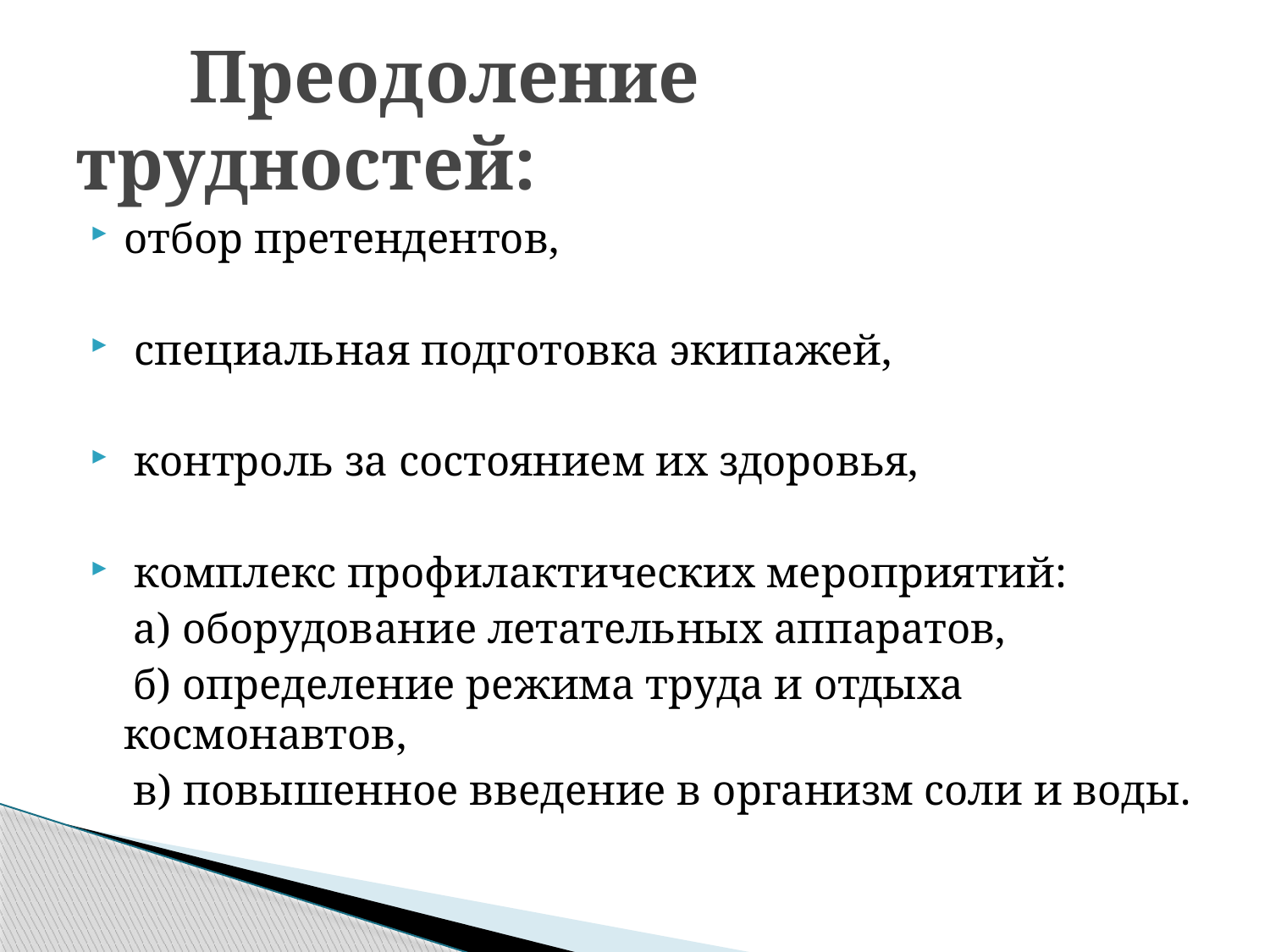

# Преодоление  трудностей:
отбор претендентов,

 специальная подготовка экипажей,

 контроль за состоянием их здоровья,

 комплекс профилактических мероприятий:
    а) оборудование летательных аппаратов,
    б) определение режима труда и отдыха космонавтов,
    в) повышенное введение в организм соли и воды.